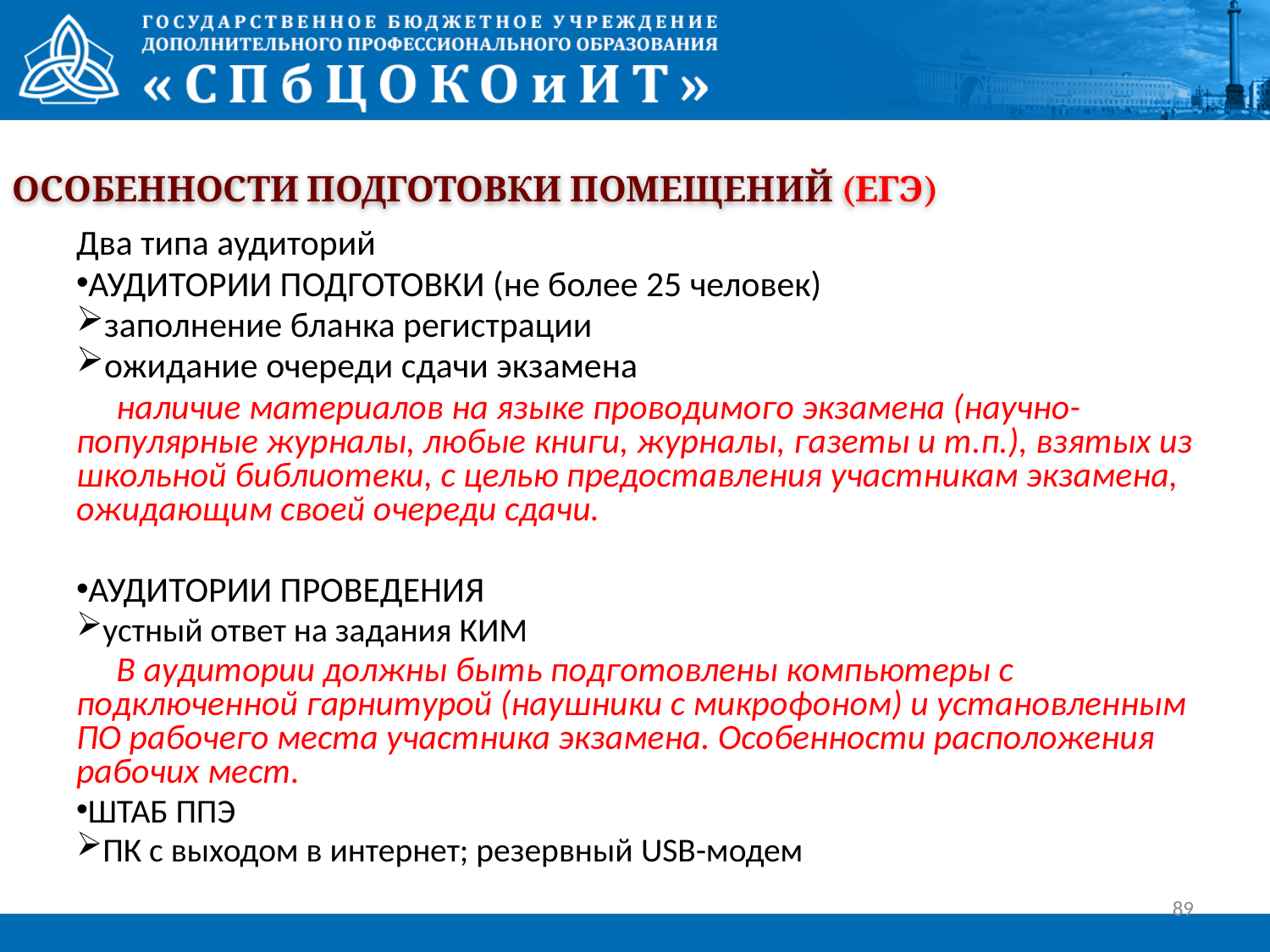

Особенности подготовки помещений (ЕГЭ)
Два типа аудиторий
АУДИТОРИИ ПОДГОТОВКИ (не более 25 человек)
заполнение бланка регистрации
ожидание очереди сдачи экзамена
     наличие материалов на языке проводимого экзамена (научно-популярные журналы, любые книги, журналы, газеты и т.п.), взятых из школьной библиотеки, с целью предоставления участникам экзамена, ожидающим своей очереди сдачи.

АУДИТОРИИ ПРОВЕДЕНИЯ
устный ответ на задания КИМ
     В аудитории должны быть подготовлены компьютеры с подключенной гарнитурой (наушники с микрофоном) и установленным ПО рабочего места участника экзамена. Особенности расположения рабочих мест.
ШТАБ ППЭ
ПК с выходом в интернет; резервный USB-модем

89